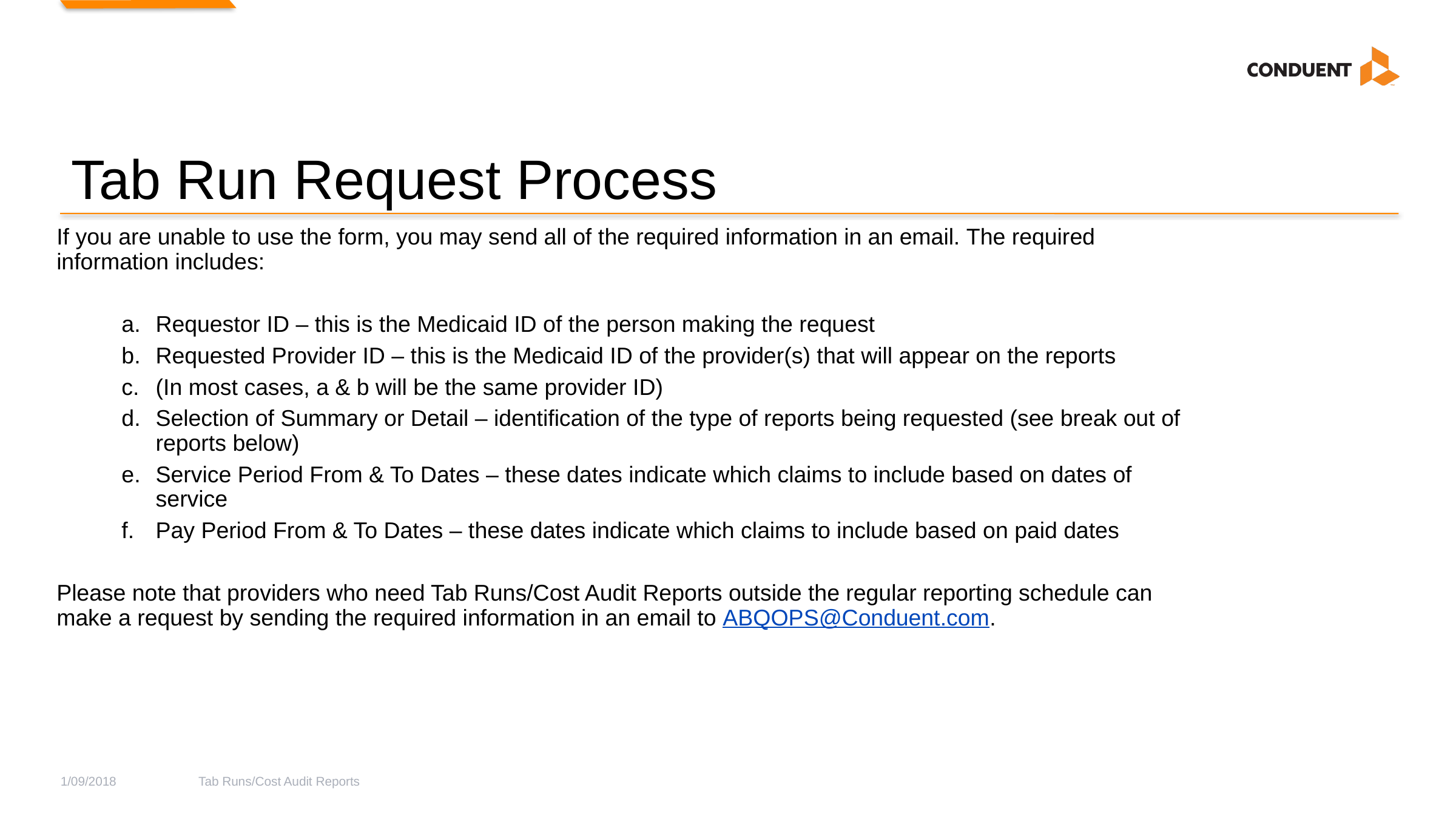

# Tab Run Request Process
If you are unable to use the form, you may send all of the required information in an email. The required information includes:

Requestor ID – this is the Medicaid ID of the person making the request
Requested Provider ID – this is the Medicaid ID of the provider(s) that will appear on the reports
(In most cases, a & b will be the same provider ID)
Selection of Summary or Detail – identification of the type of reports being requested (see break out of reports below)
Service Period From & To Dates – these dates indicate which claims to include based on dates of service
Pay Period From & To Dates – these dates indicate which claims to include based on paid dates

Please note that providers who need Tab Runs/Cost Audit Reports outside the regular reporting schedule can make a request by sending the required information in an email to ABQOPS@Conduent.com.

1/09/2018
Tab Runs/Cost Audit Reports